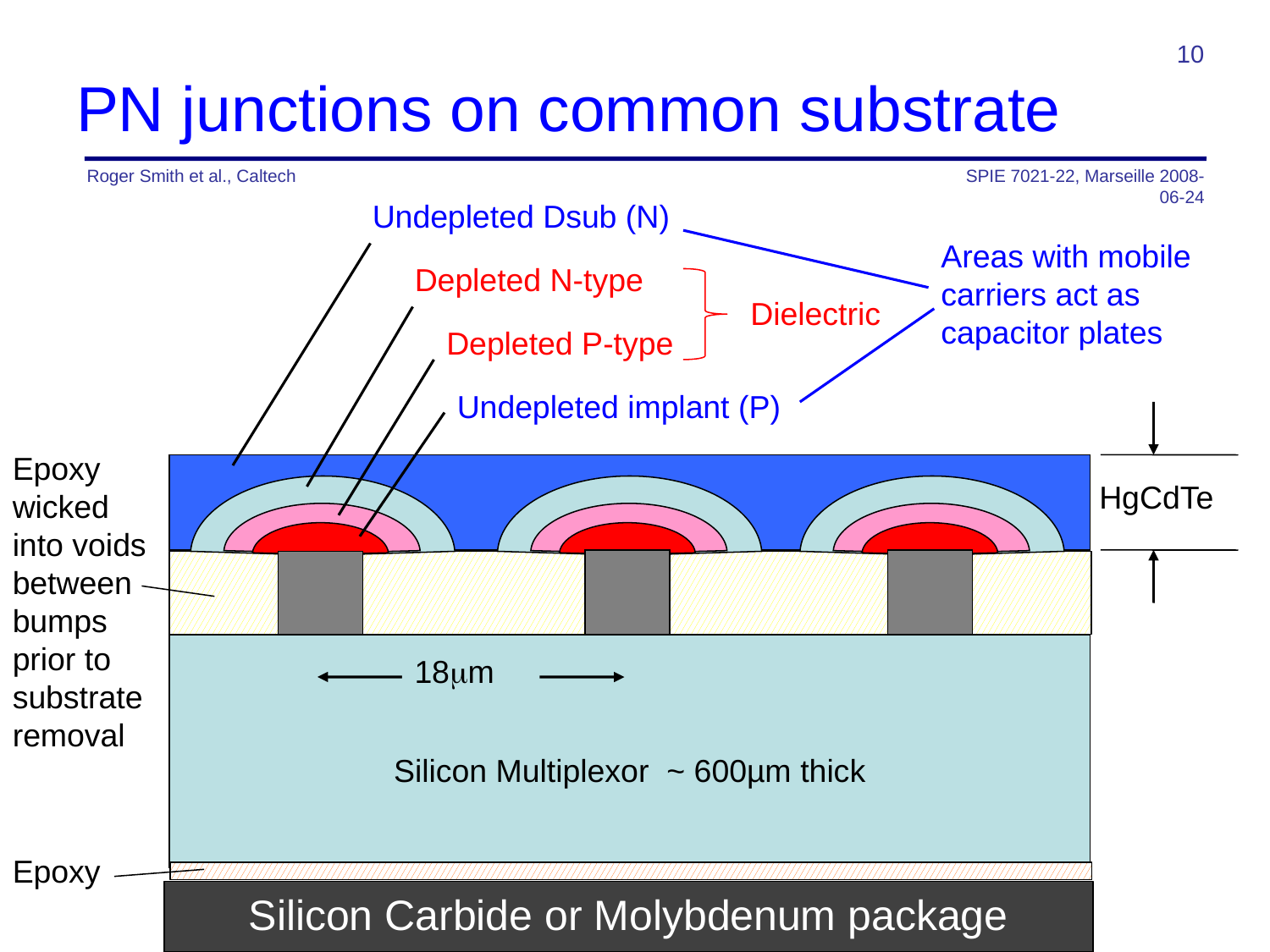

10
# PN junctions on common substrate
Roger Smith et al., Caltech
SPIE 7021-22, Marseille 2008-06-24
Undepleted Dsub (N)

Depleted N-type

Depleted P-type

Undepleted implant (P)

HgCdTe

Silicon Multiplexor  ~ 600µm thick
18μm

Areas with mobile carriers act as capacitor plates

Dielectric

Epoxy wicked into voids between bumps prior to substrate removal

Epoxy

Silicon Carbide or Molybdenum package